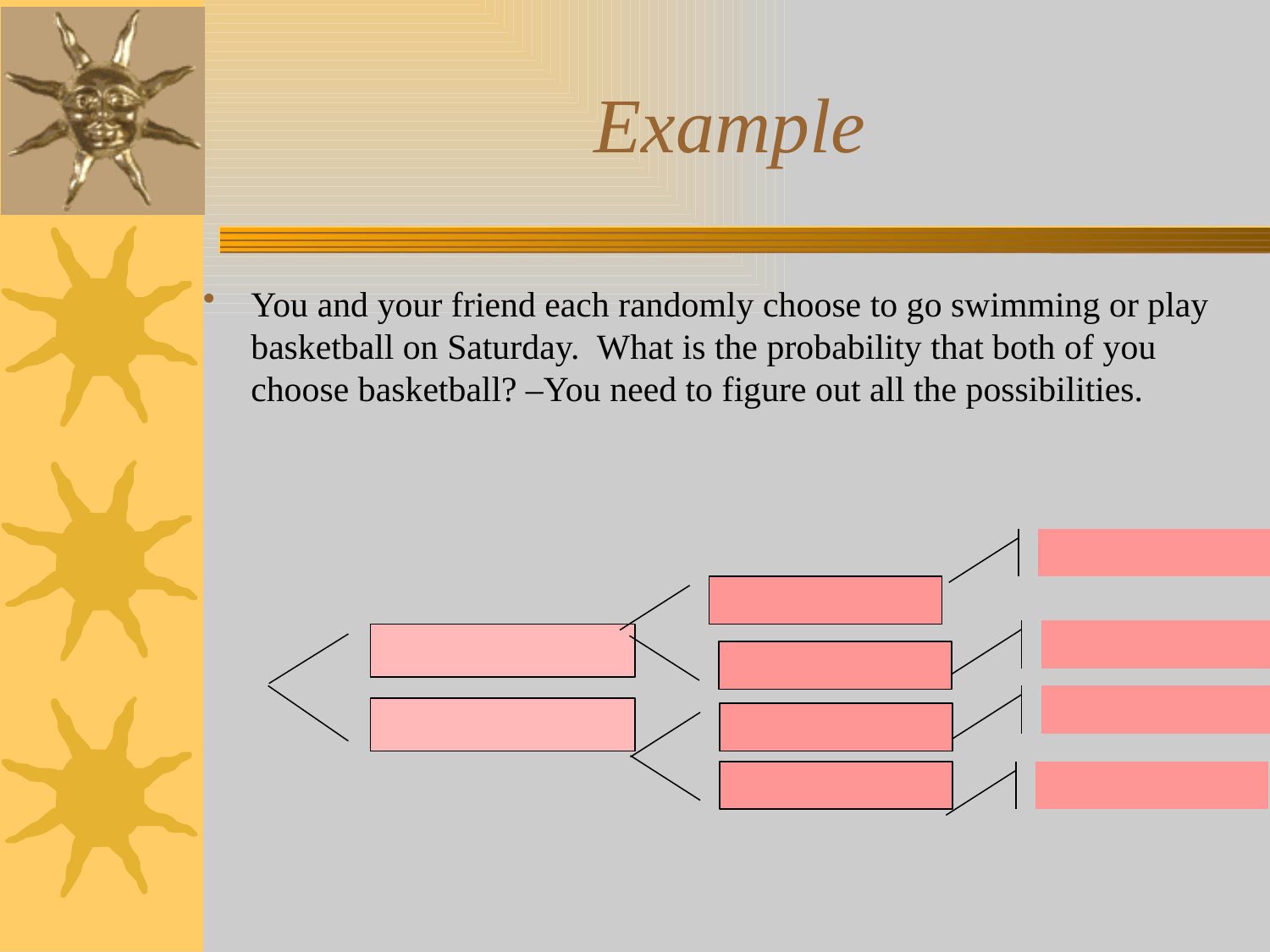

# Example
You and your friend each randomly choose to go swimming or play basketball on Saturday.  What is the probability that both of you choose basketball? –You need to figure out all the possibilities.